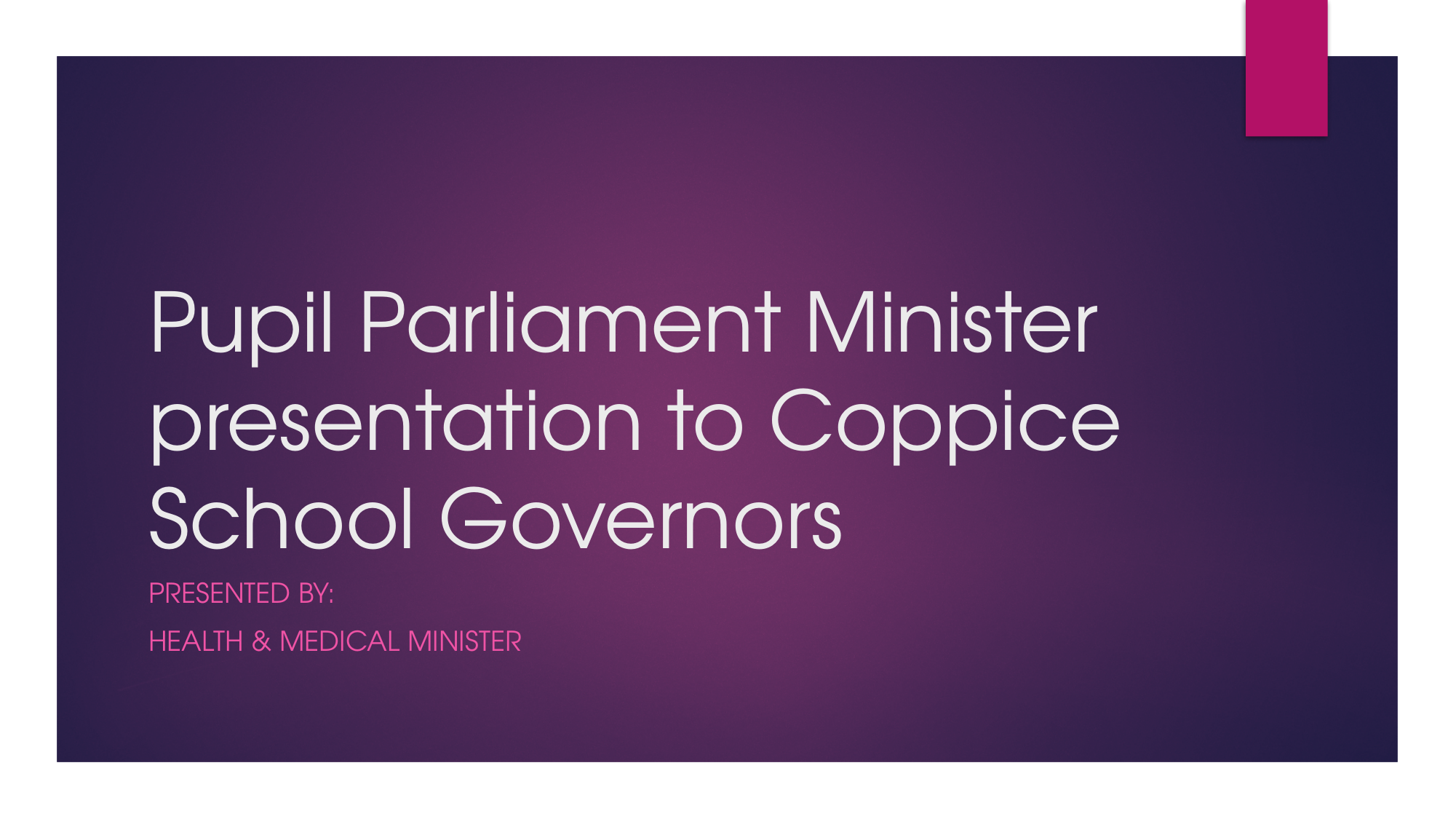

# Pupil Parliament Minister presentation to Coppice School Governors
Presented by:
Health & Medical Minister